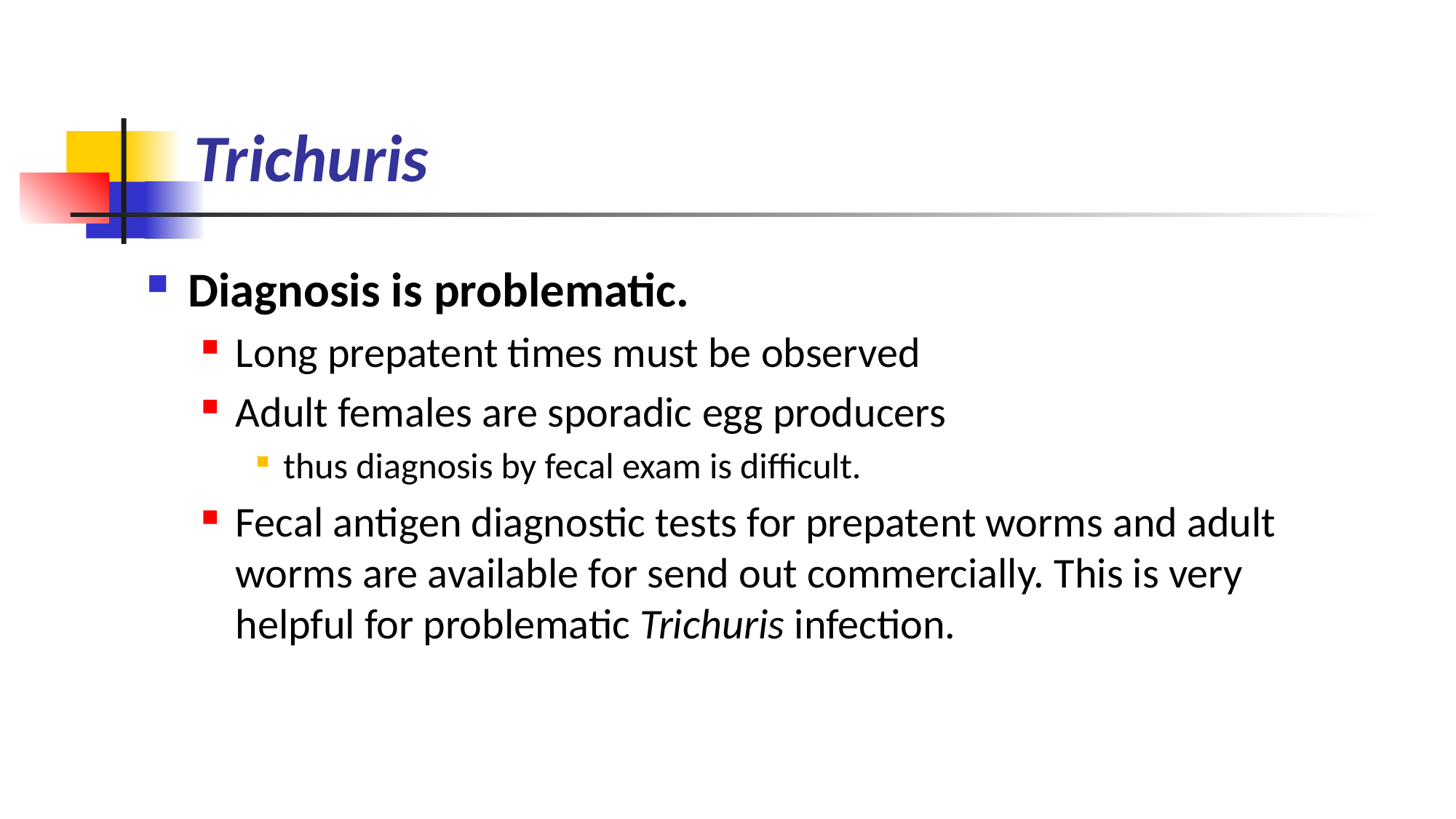

# Trichuris
Diagnosis is problematic.
Long prepatent times must be observed
Adult females are sporadic egg producers
thus diagnosis by fecal exam is difficult.
Fecal antigen diagnostic tests for prepatent worms and adult worms are available for send out commercially. This is very helpful for problematic Trichuris infection.